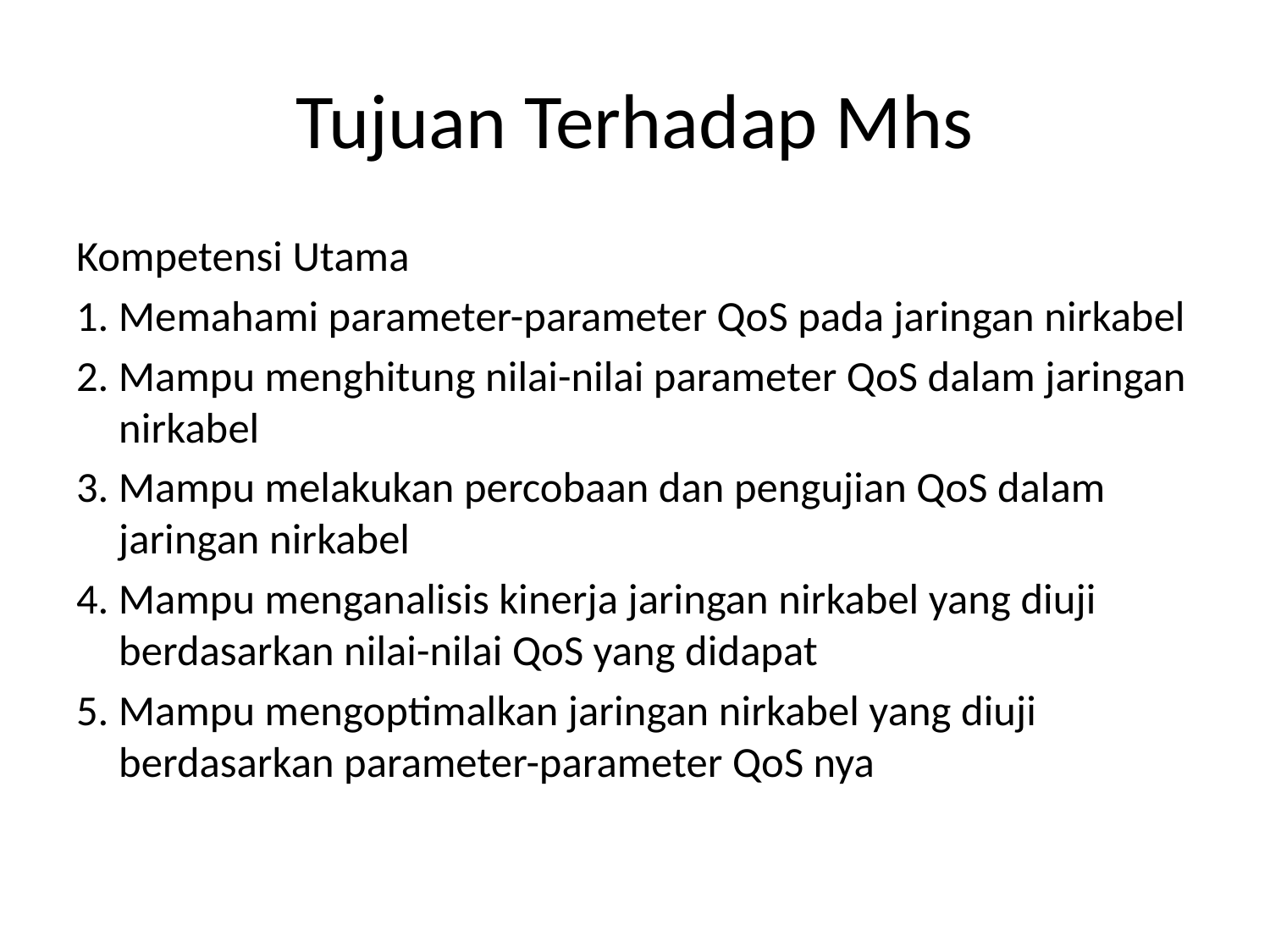

# Tujuan Terhadap Mhs
Kompetensi Utama
1. Memahami parameter-parameter QoS pada jaringan nirkabel
2. Mampu menghitung nilai-nilai parameter QoS dalam jaringan nirkabel
3. Mampu melakukan percobaan dan pengujian QoS dalam jaringan nirkabel
4. Mampu menganalisis kinerja jaringan nirkabel yang diuji berdasarkan nilai-nilai QoS yang didapat
5. Mampu mengoptimalkan jaringan nirkabel yang diuji berdasarkan parameter-parameter QoS nya